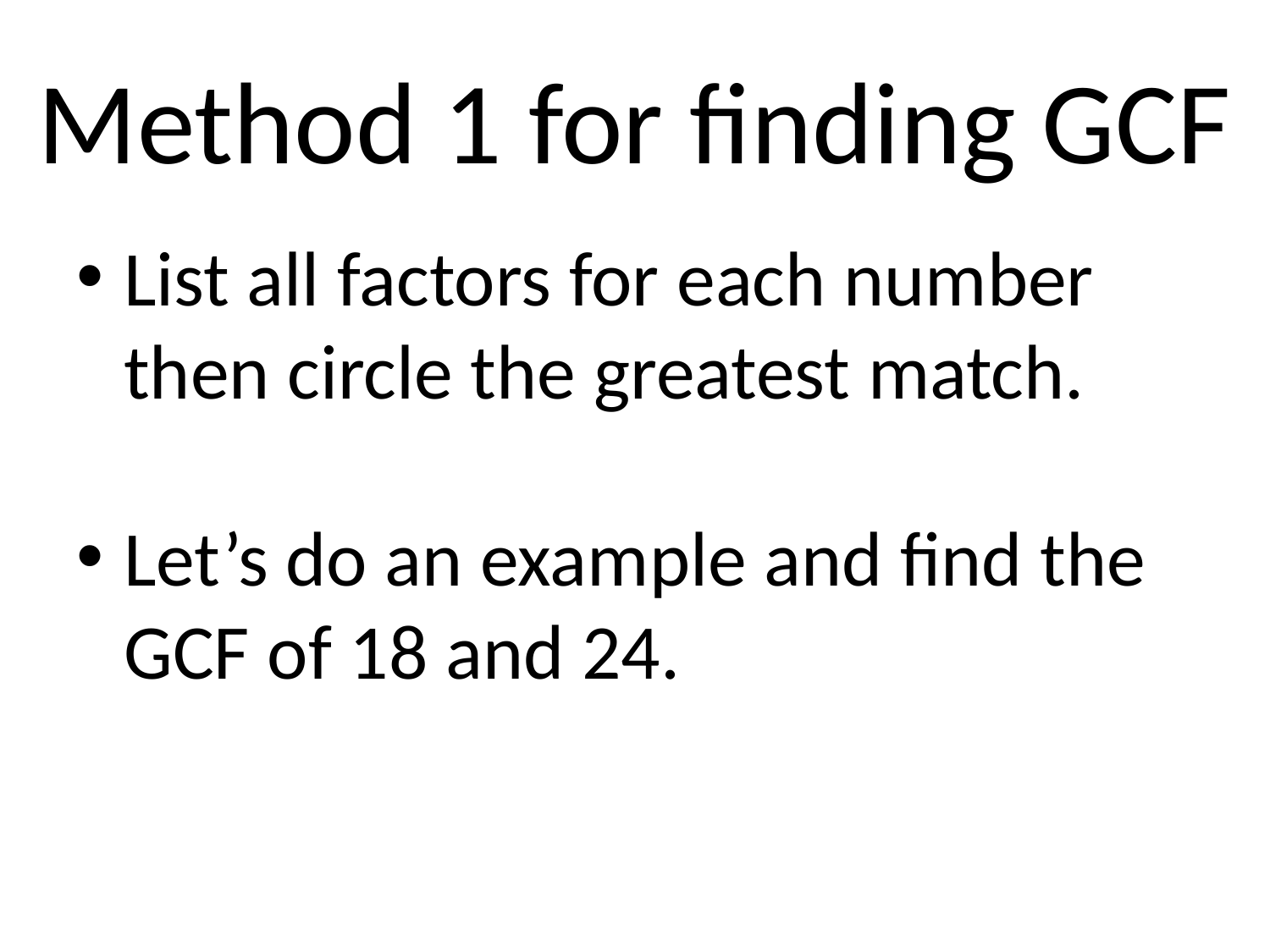

# Method 1 for finding GCF
List all factors for each number then circle the greatest match.

Let’s do an example and find the GCF of 18 and 24.